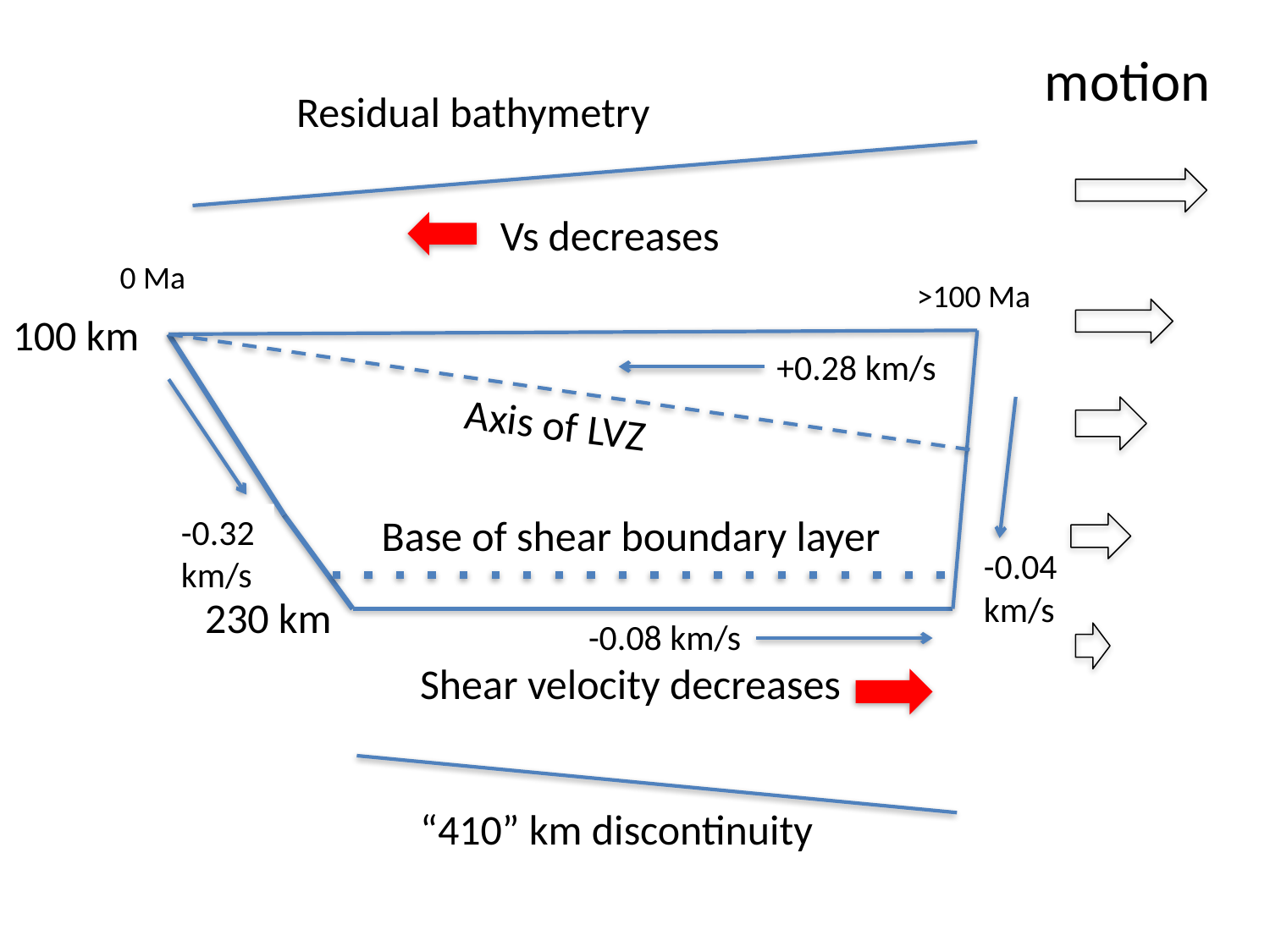

motion
Residual bathymetry

Vs decreases

0 Ma
>100 Ma

100 km
+0.28 km/s
Axis of LVZ

Base of shear boundary layer
-0.32 km/s

-0.04 km/s
230 km
-0.08 km/s

Shear velocity decreases

“410” km discontinuity